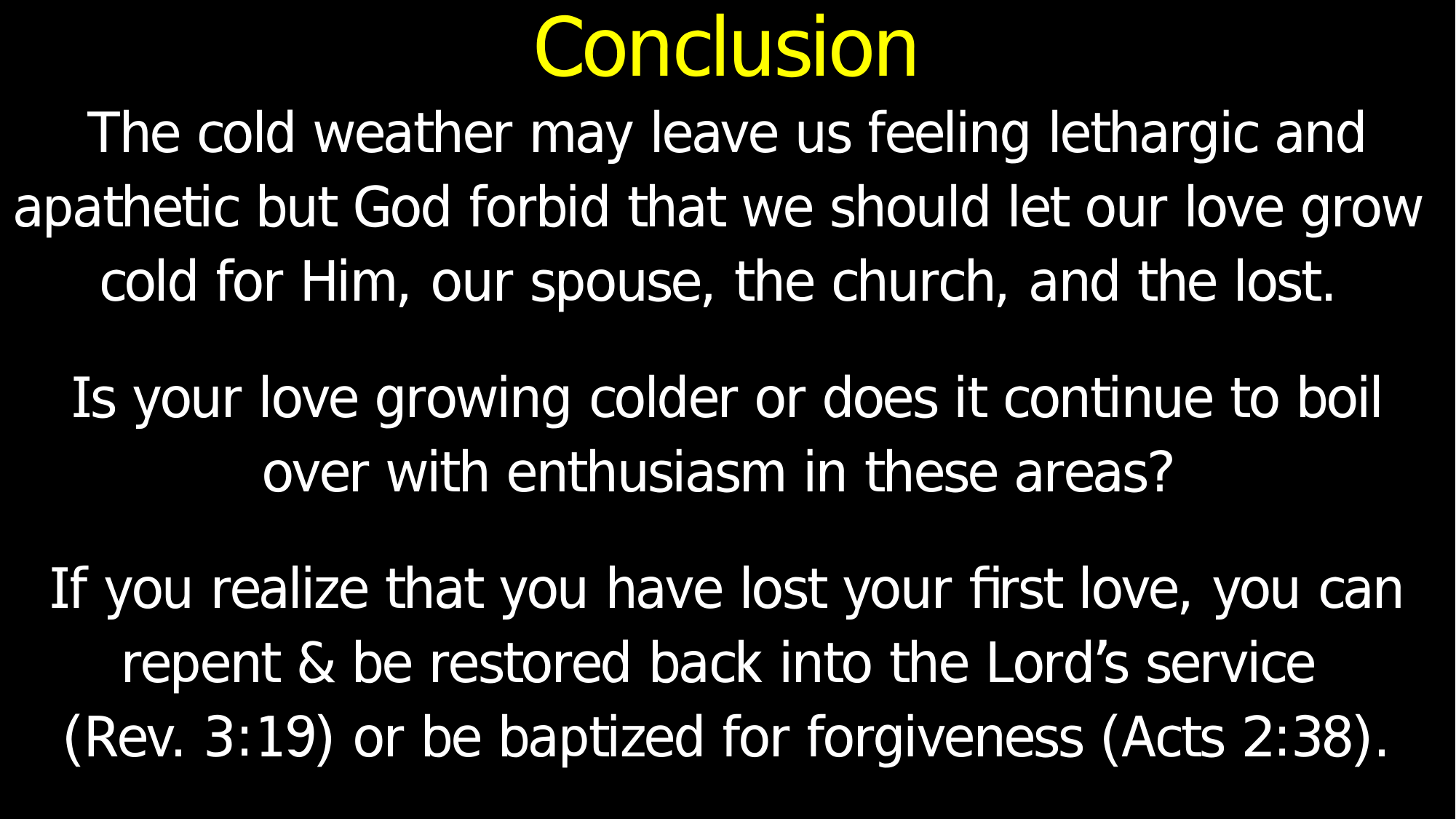

# Conclusion
The cold weather may leave us feeling lethargic and
apathetic but God forbid that we should let our love grow
cold for Him, our spouse, the church, and the lost.

Is your love growing colder or does it continue to boil
over with enthusiasm in these areas?

If you realize that you have lost your first love, you can
repent & be restored back into the Lord’s service
(Rev. 3:19) or be baptized for forgiveness (Acts 2:38).